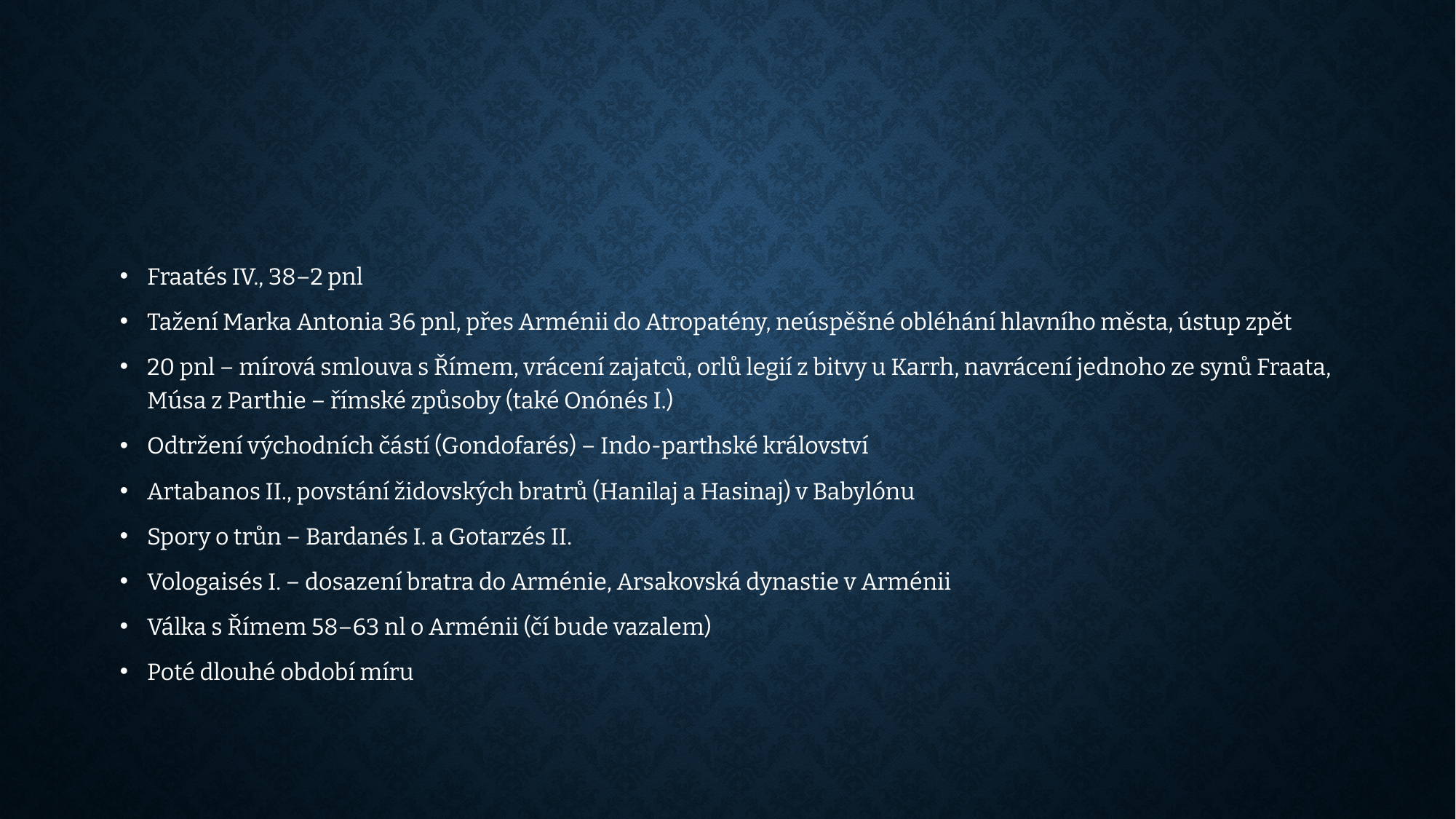

#
Fraatés IV., 38–2 pnl
Tažení Marka Antonia 36 pnl, přes Arménii do Atropatény, neúspěšné obléhání hlavního města, ústup zpět
20 pnl – mírová smlouva s Římem, vrácení zajatců, orlů legií z bitvy u Karrh, navrácení jednoho ze synů Fraata, Músa z Parthie – římské způsoby (také Onónés I.)
Odtržení východních částí (Gondofarés) – Indo-parthské království
Artabanos II., povstání židovských bratrů (Hanilaj a Hasinaj) v Babylónu
Spory o trůn – Bardanés I. a Gotarzés II.
Vologaisés I. – dosazení bratra do Arménie, Arsakovská dynastie v Arménii
Válka s Římem 58–63 nl o Arménii (čí bude vazalem)
Poté dlouhé období míru